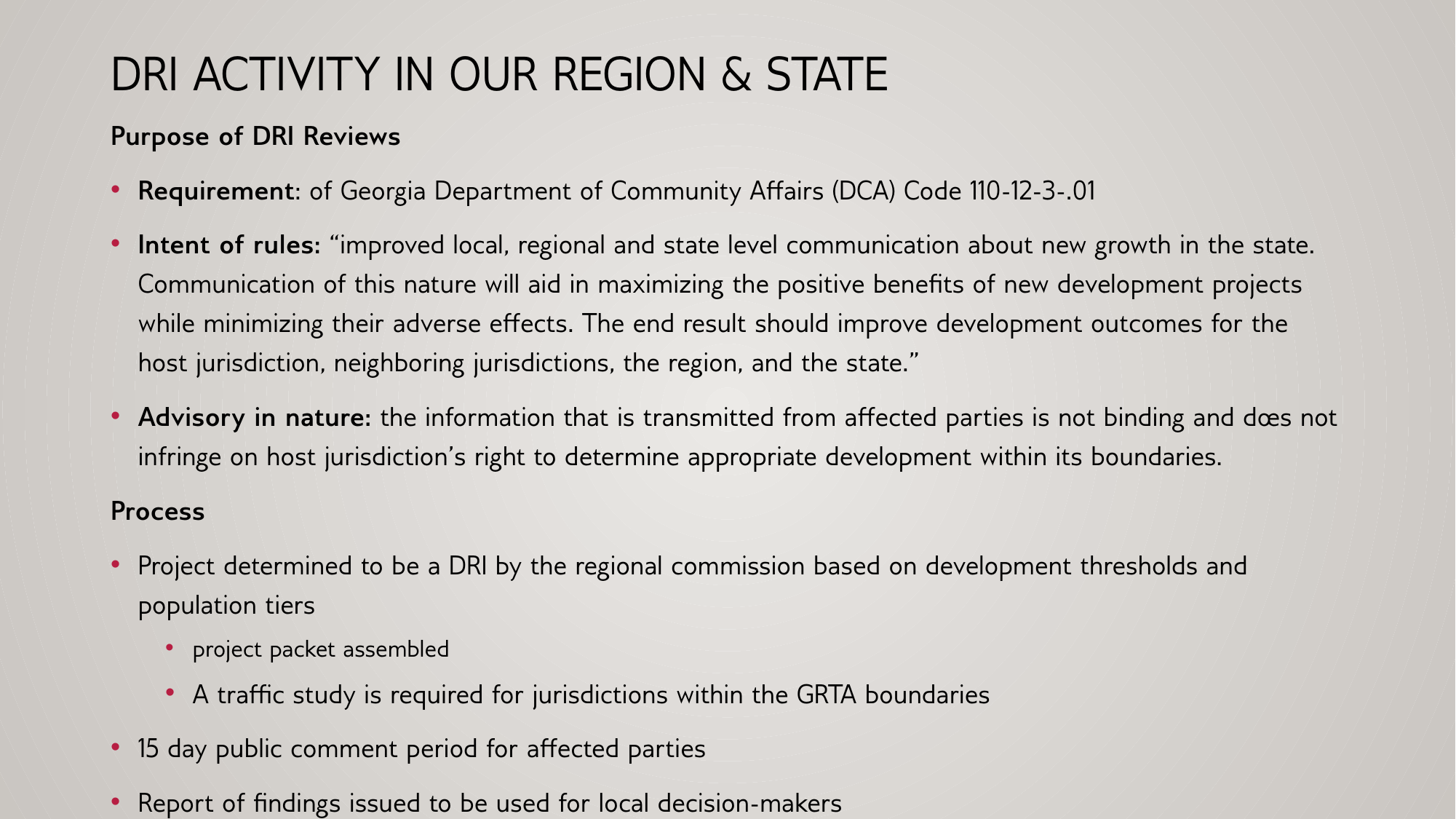

DRI Activity in our Region & State
Purpose of DRI Reviews
Requirement: of Georgia Department of Community Affairs (DCA) Code 110-12-3-.01
Intent of rules: “improved local, regional and state level communication about new growth in the state. Communication of this nature will aid in maximizing the positive benefits of new development projects while minimizing their adverse effects. The end result should improve development outcomes for the host jurisdiction, neighboring jurisdictions, the region, and the state.”
Advisory in nature: the information that is transmitted from affected parties is not binding and does not infringe on host jurisdiction’s right to determine appropriate development within its boundaries.
Process
Project determined to be a DRI by the regional commission based on development thresholds and population tiers
project packet assembled
A traffic study is required for jurisdictions within the GRTA boundaries
15 day public comment period for affected parties
Report of findings issued to be used for local decision-makers